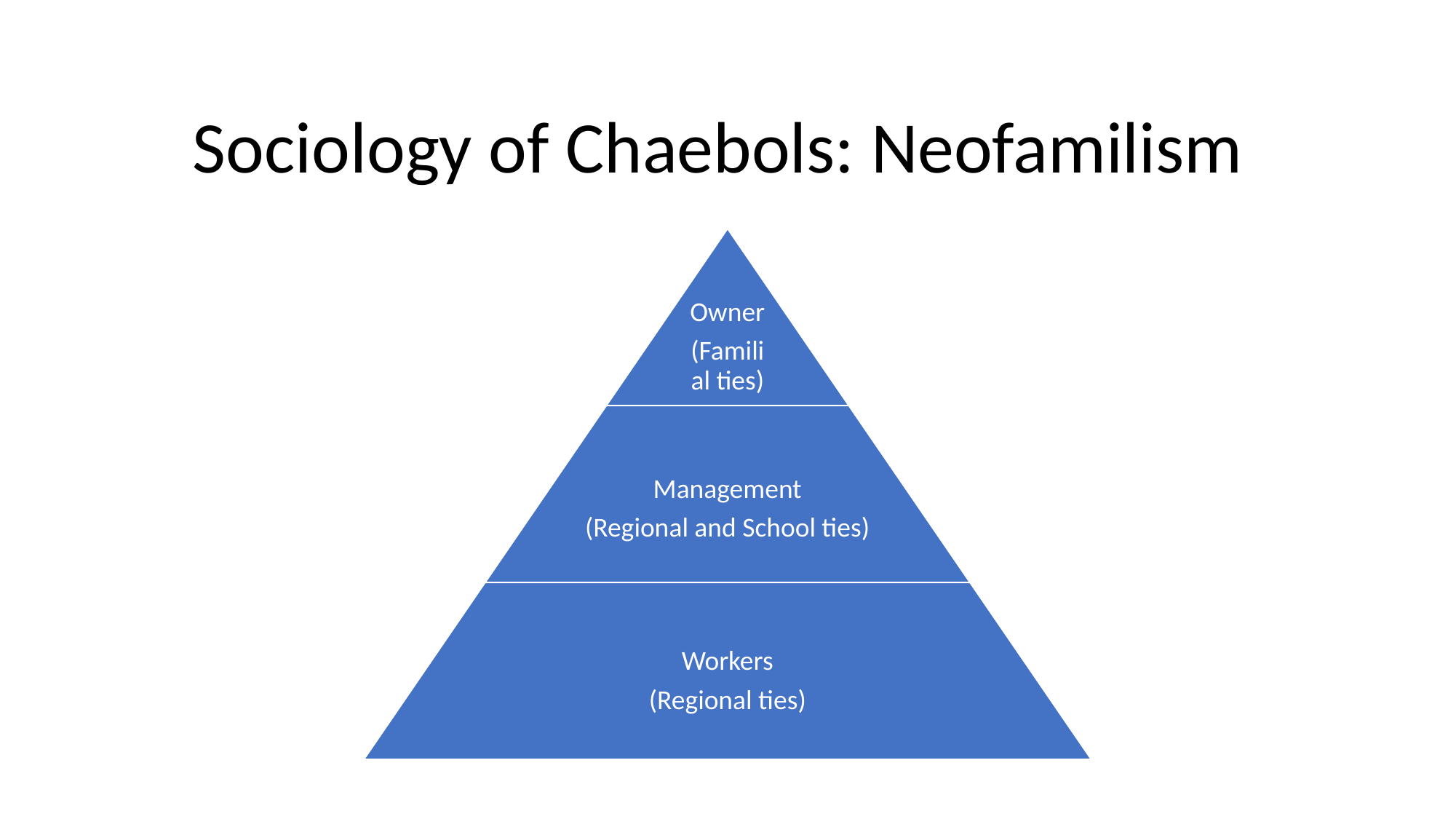

# Sociology of Chaebols: Neofamilism
Owner
(Familial ties)
Management
(Regional and School ties)
Workers
(Regional ties)